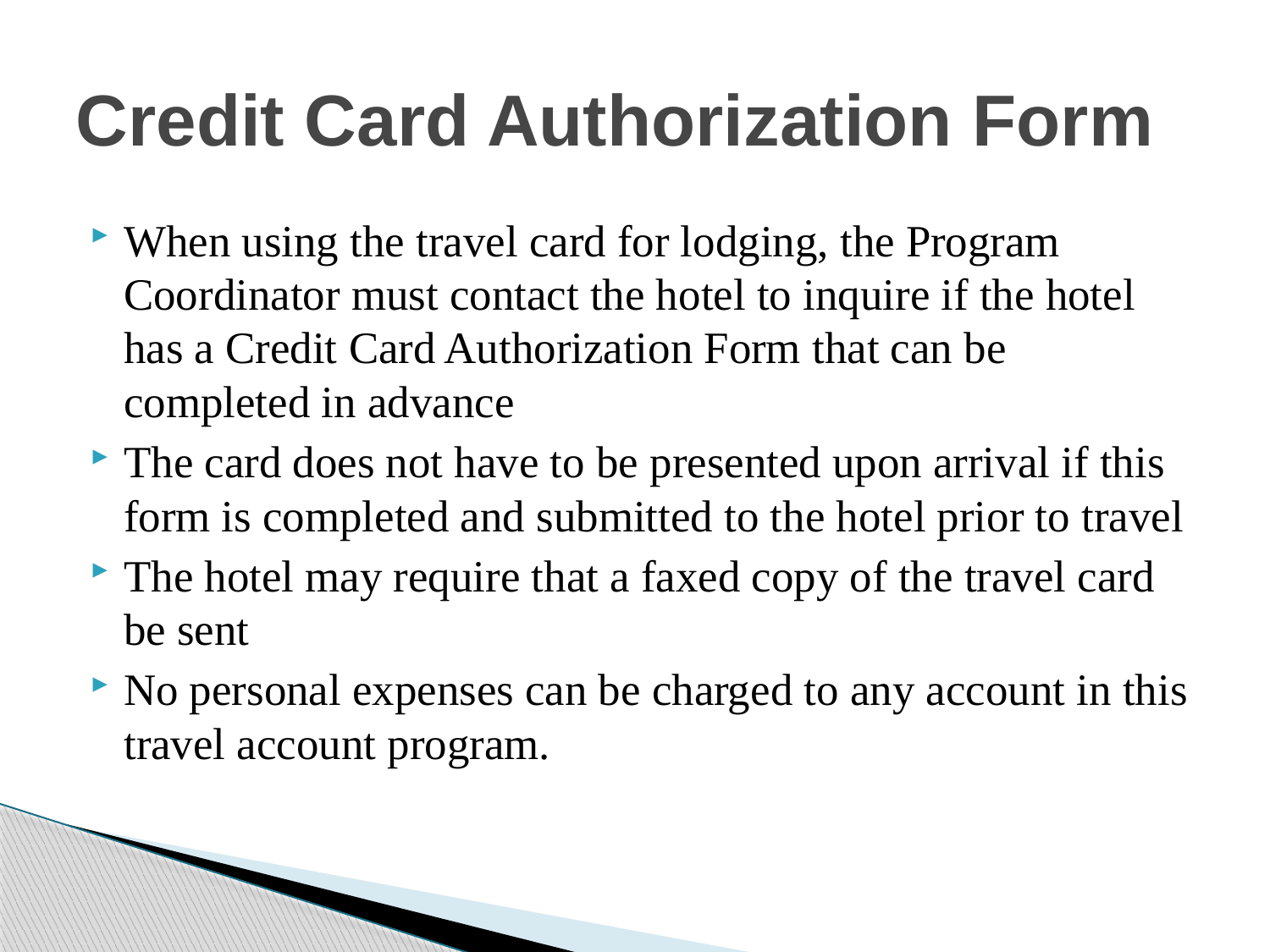

# Credit Card Authorization Form
When using the travel card for lodging, the Program Coordinator must contact the hotel to inquire if the hotel has a Credit Card Authorization Form that can be completed in advance
The card does not have to be presented upon arrival if this form is completed and submitted to the hotel prior to travel
The hotel may require that a faxed copy of the travel card be sent
No personal expenses can be charged to any account in this travel account program.